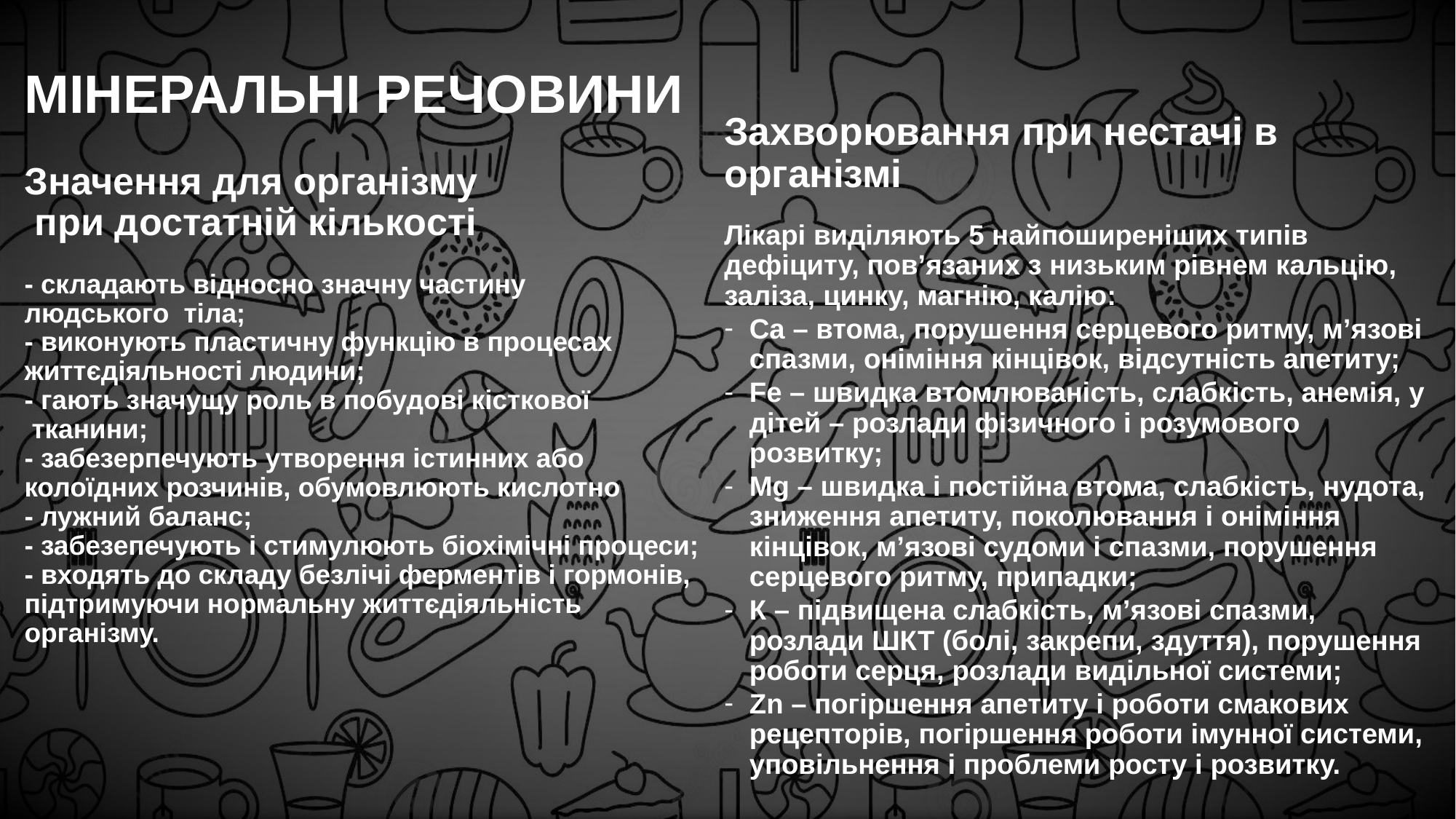

# МІНЕРАЛЬНІ РЕЧОВИНИ Значення для організму при достатній кількості - складають відносно значну частину людського  тіла; - виконують пластичну функцію в процесах життєдіяльності людини; - гають значущу роль в побудові кісткової тканини; - забезерпечують утворення істинних або колоїдних розчинів, обумовлюють кислотно - лужний баланс; - забезепечують і стимулюють біохімічні процеси; - входять до складу безлічі ферментів і гормонів, підтримуючи нормальну життєдіяльність організму.
Захворювання при нестачі в організмі

Лікарі виділяють 5 найпоширеніших типів дефіциту, пов’язаних з низьким рівнем кальцію, заліза, цинку, магнію, калію:
Ca – втома, порушення серцевого ритму, м’язові спазми, оніміння кінцівок, відсутність апетиту;
Fe – швидка втомлюваність, слабкість, анемія, у дітей – розлади фізичного і розумового розвитку;
Mg – швидка і постійна втома, слабкість, нудота, зниження апетиту, поколювання і оніміння кінцівок, м’язові судоми і спазми, порушення серцевого ритму, припадки;
К – підвищена слабкість, м’язові спазми,  розлади ШКТ (болі, закрепи, здуття), порушення роботи серця, розлади видільної системи;
Zn – погіршення апетиту і роботи смакових рецепторів, погіршення роботи імунної системи, уповільнення і проблеми росту і розвитку.